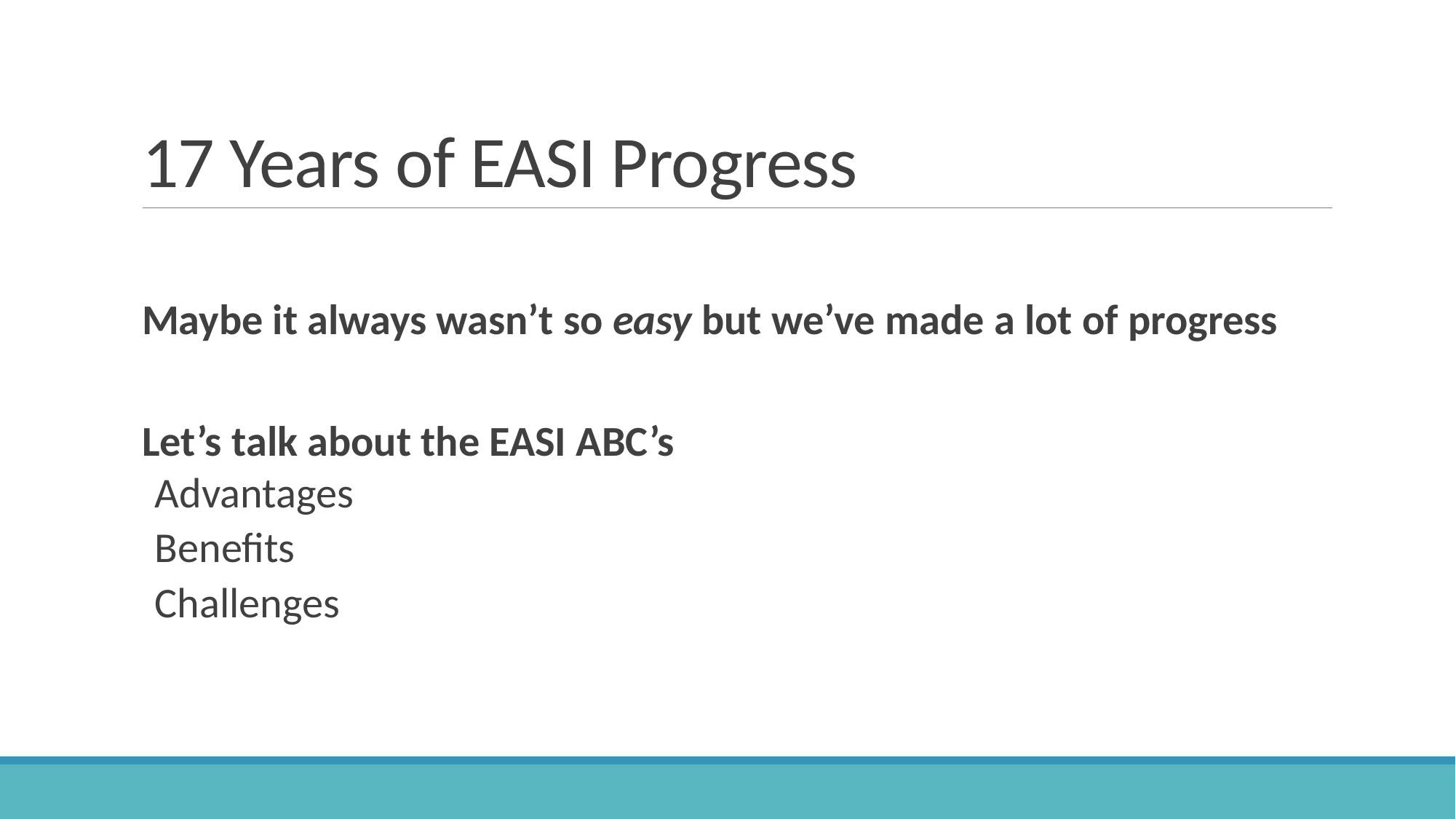

# 17 Years of EASI Progress

Maybe it always wasn’t so easy but we’ve made a lot of progress

Let’s talk about the EASI ABC’s
Advantages
Benefits
Challenges